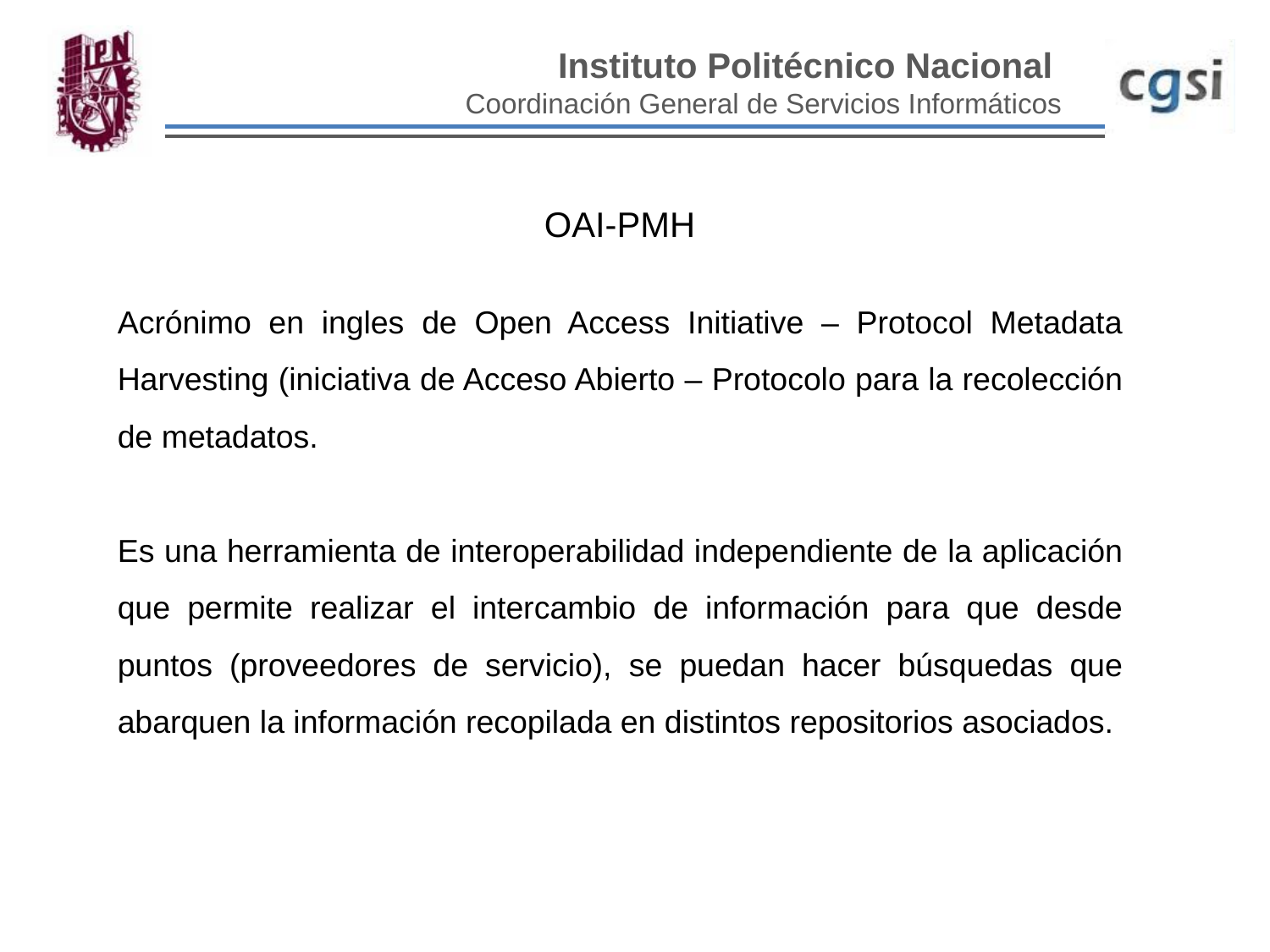

OAI-PMH

Acrónimo en ingles de Open Access Initiative – Protocol Metadata Harvesting (iniciativa de Acceso Abierto – Protocolo para la recolección de metadatos.

Es una herramienta de interoperabilidad independiente de la aplicación que permite realizar el intercambio de información para que desde puntos (proveedores de servicio), se puedan hacer búsquedas que abarquen la información recopilada en distintos repositorios asociados.